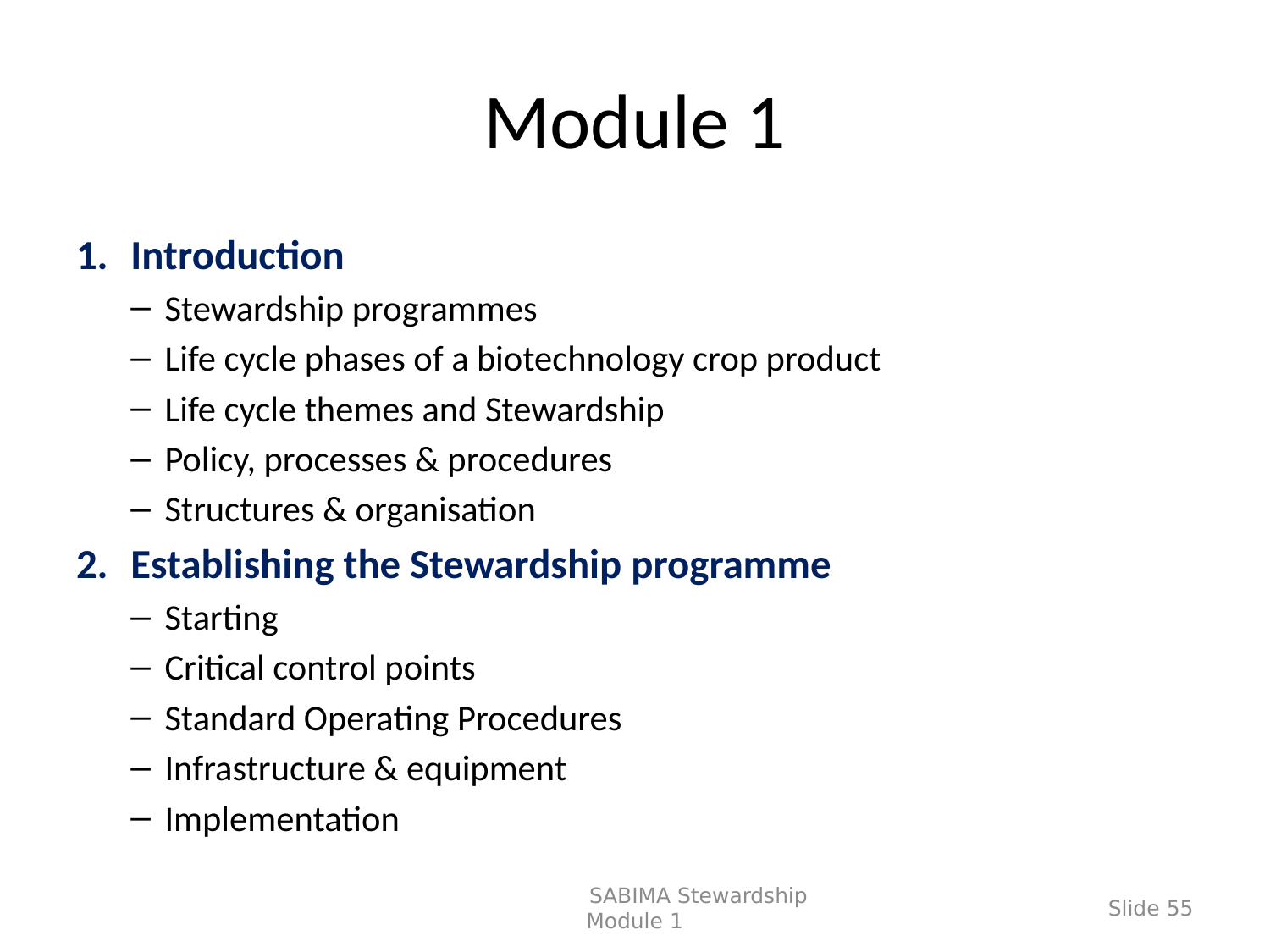

# Module 1
Introduction
Stewardship programmes
Life cycle phases of a biotechnology crop product
Life cycle themes and Stewardship
Policy, processes & procedures
Structures & organisation
Establishing the Stewardship programme
Starting
Critical control points
Standard Operating Procedures
Infrastructure & equipment
Implementation

	SABIMA Stewardship Module 1
Slide 55